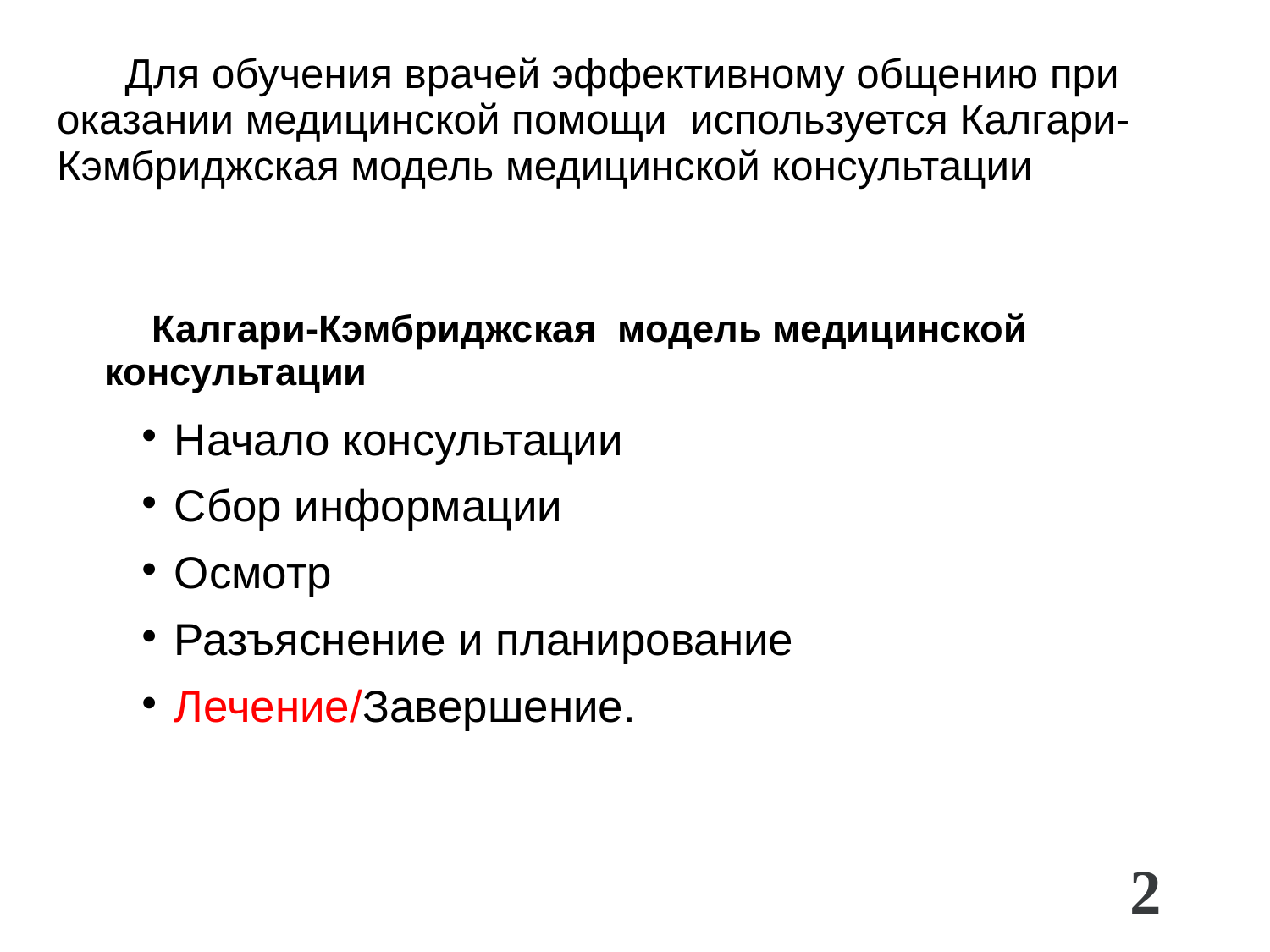

Для обучения врачей эффективному общению при оказании медицинской помощи  используется Калгари-Кэмбриджская модель медицинской консультации
Калгари-Кэмбриджская  модель медицинской консультации
 Начало консультации
 Сбор информации
 Осмотр
 Разъяснение и планирование
 Лечение/Завершение.

2